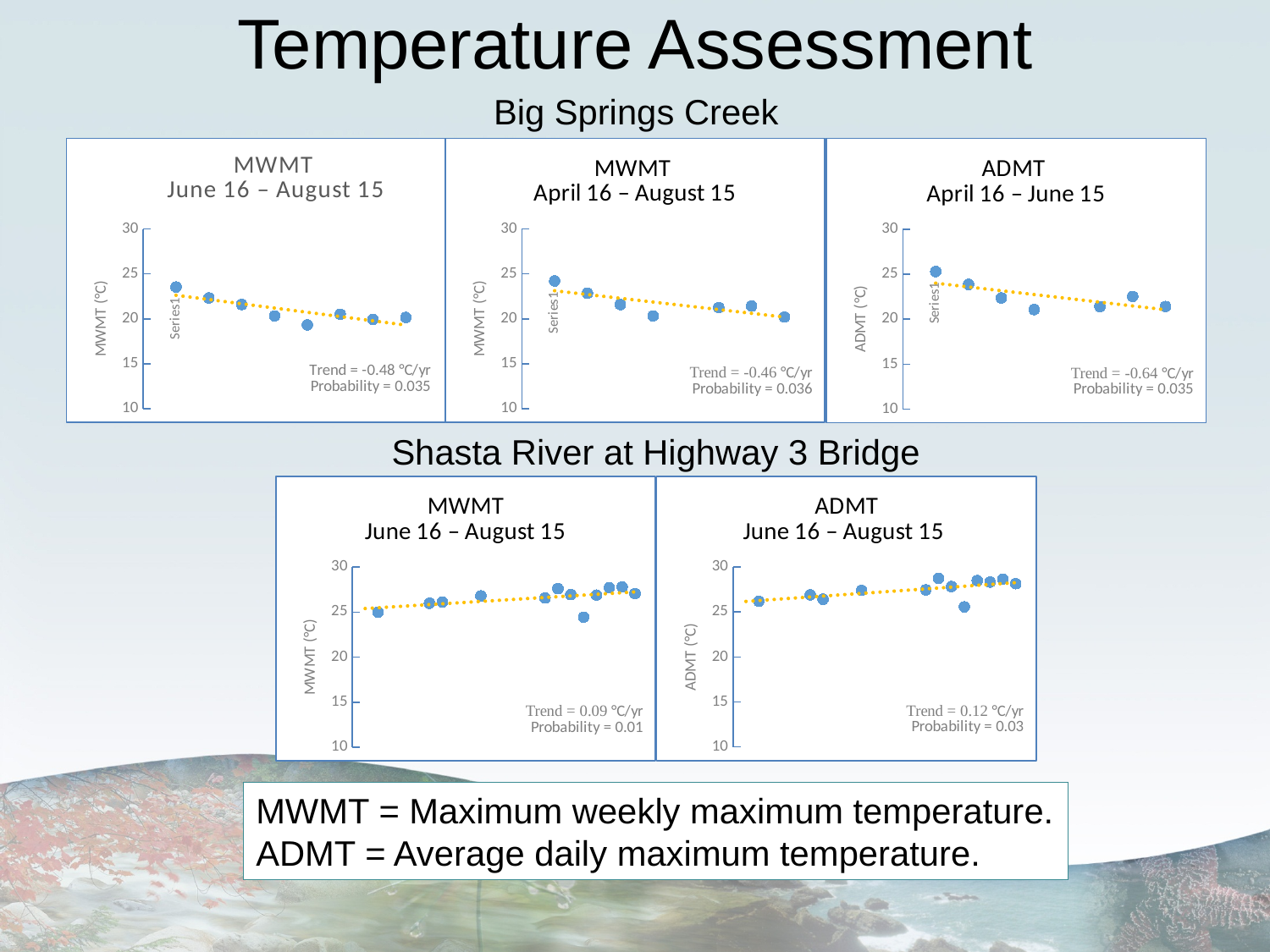

# Temperature Assessment
Big Springs Creek

### Chart: MWMT
June 16 – August 15

| Category | Late Summer |
|---|---|

### Chart: MWMT
April 16 – August 15

| Category | MWMT Whole Summer |
|---|---|

### Chart: ADMT
April 16 – June 15

| Category | ADMT Late Summer |
|---|---|
Shasta River at Highway 3 Bridge

### Chart: MWMT
June 16 – August 15

| Category | MWMT Late Summer |
|---|---|

### Chart: ADMT
June 16 – August 15

| Category | MWMT Whole Summer |
|---|---|
MWMT = Maximum weekly maximum temperature.
ADMT = Average daily maximum temperature.